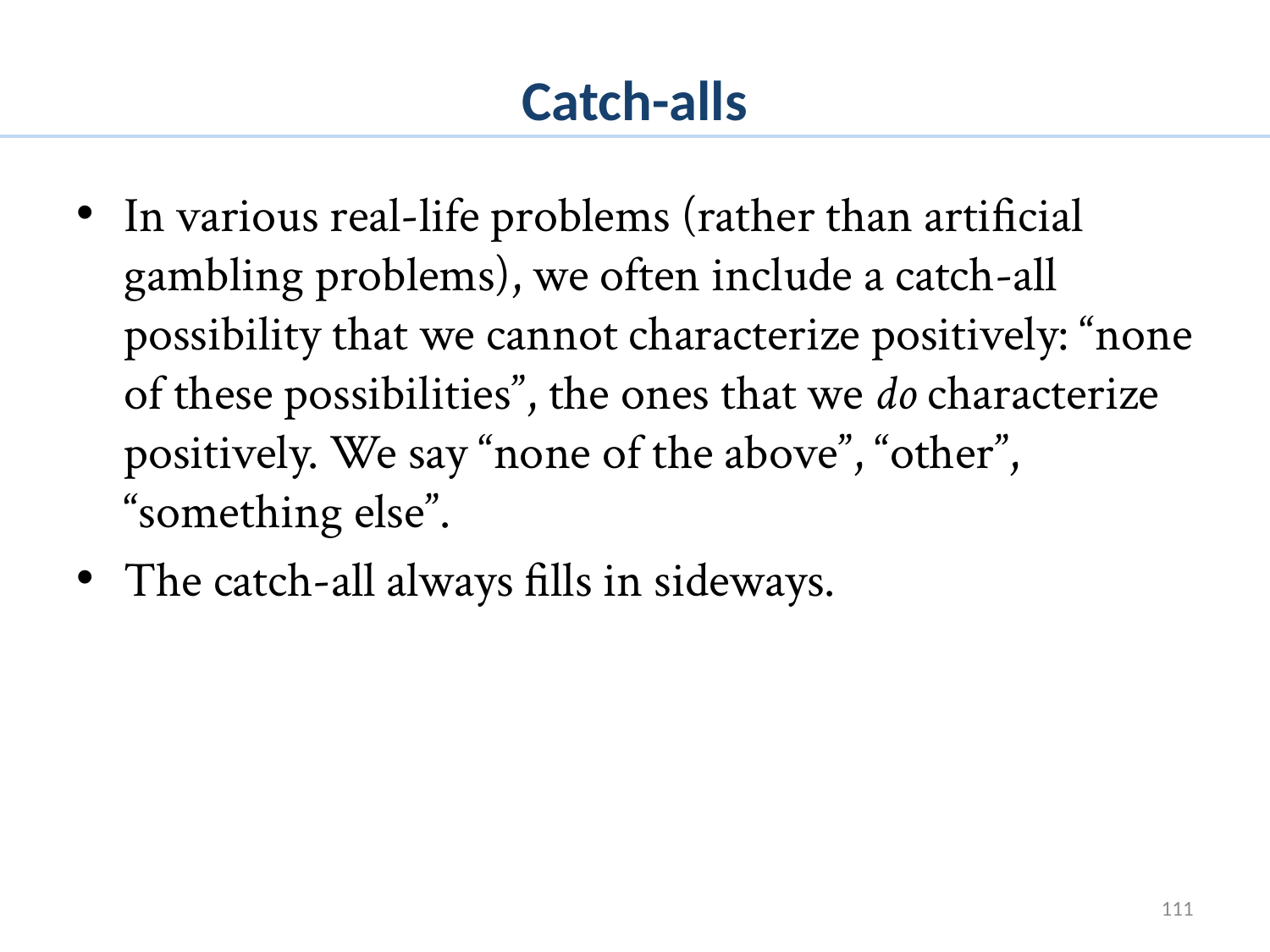

# Catch-alls
In various real-life problems (rather than artificial gambling problems), we often include a catch-all possibility that we cannot characterize positively: “none of these possibilities”, the ones that we do characterize positively. We say “none of the above”, “other”, “something else”.
The catch-all always fills in sideways.

111